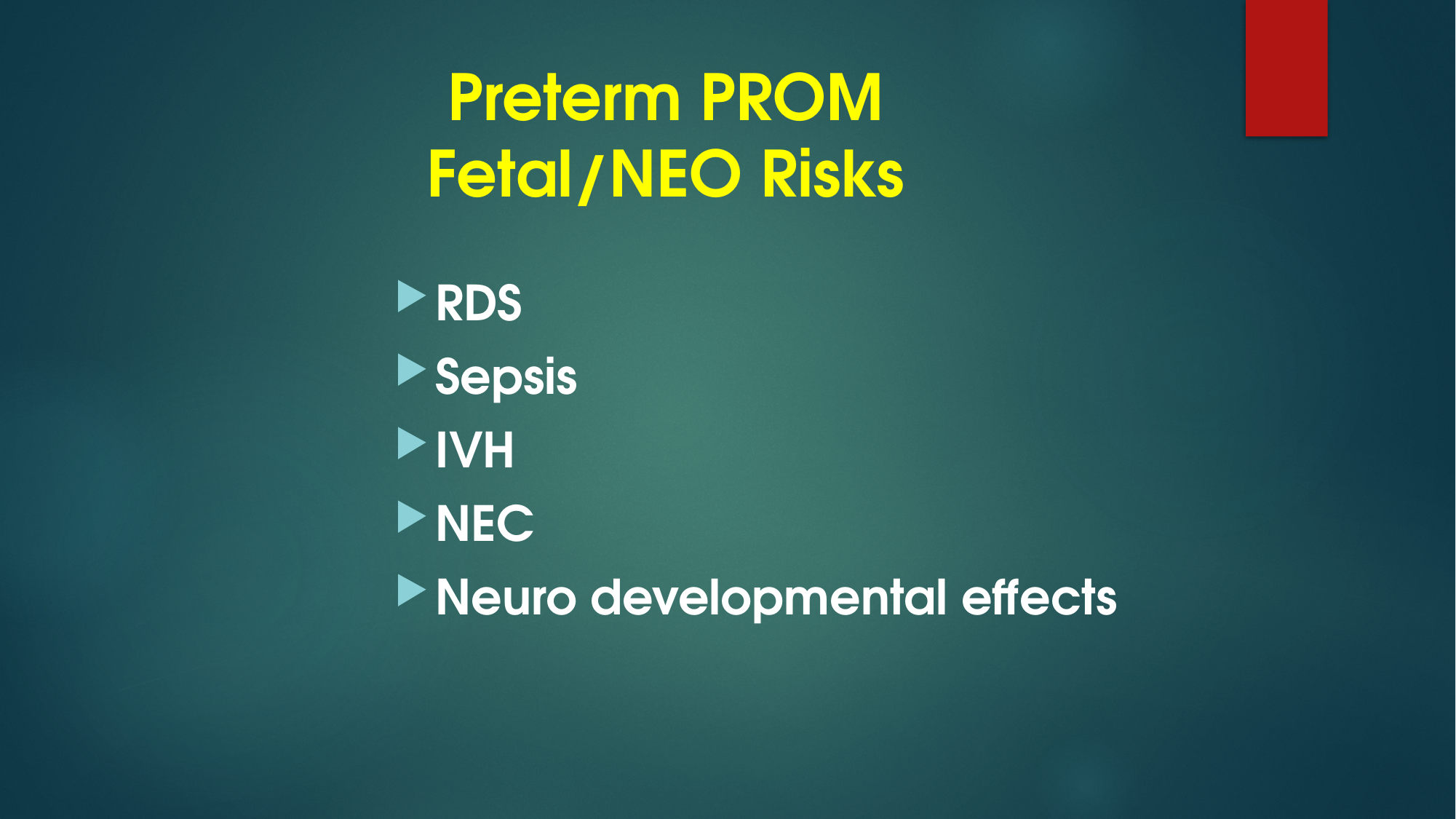

# Preterm PROM Fetal/NEO Risks
RDS
Sepsis
IVH
NEC
Neuro developmental effects